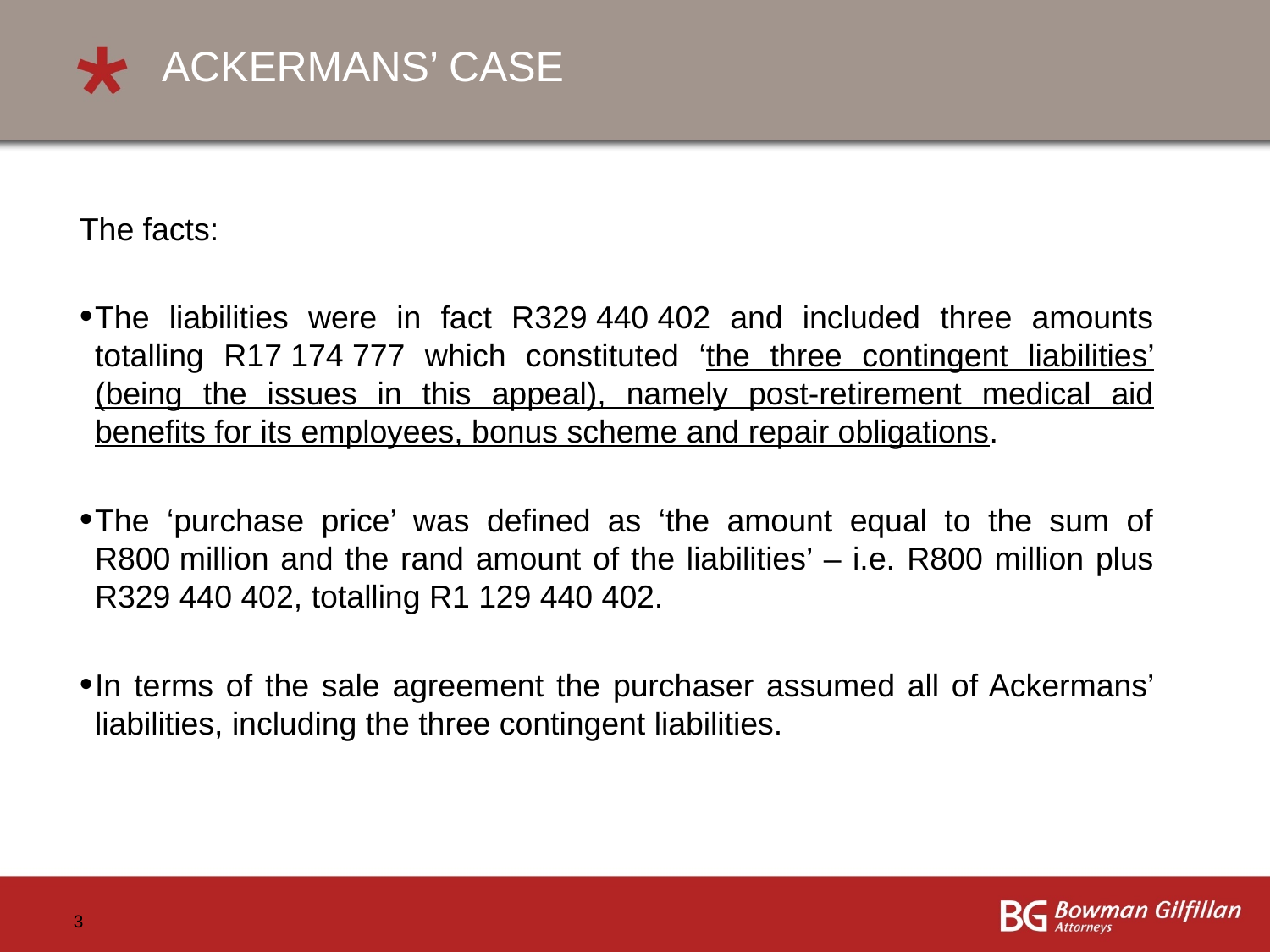

# ACKERMANS’ CASE
The facts:

The liabilities were in fact R329 440 402 and included three amounts totalling R17 174 777 which constituted ‘the three contingent liabilities’ (being the issues in this appeal), namely post-retirement medical aid benefits for its employees, bonus scheme and repair obligations.

The ‘purchase price’ was defined as ‘the amount equal to the sum of R800 million and the rand amount of the liabilities’ – i.e. R800 million plus R329 440 402, totalling R1 129 440 402.

In terms of the sale agreement the purchaser assumed all of Ackermans’ liabilities, including the three contingent liabilities.